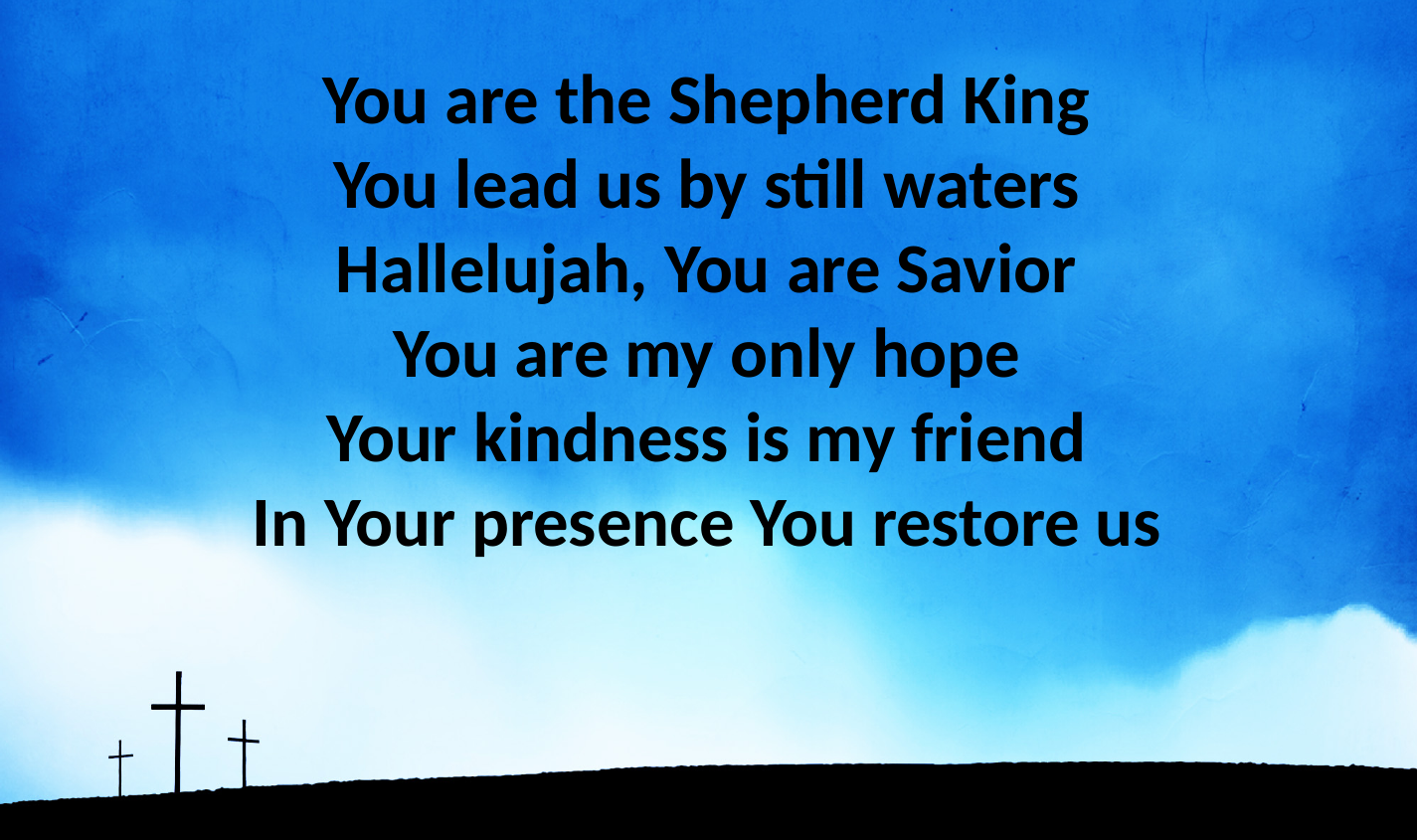

You are the Shepherd King
You lead us by still waters
Hallelujah, You are Savior
You are my only hope
Your kindness is my friend
In Your presence You restore us